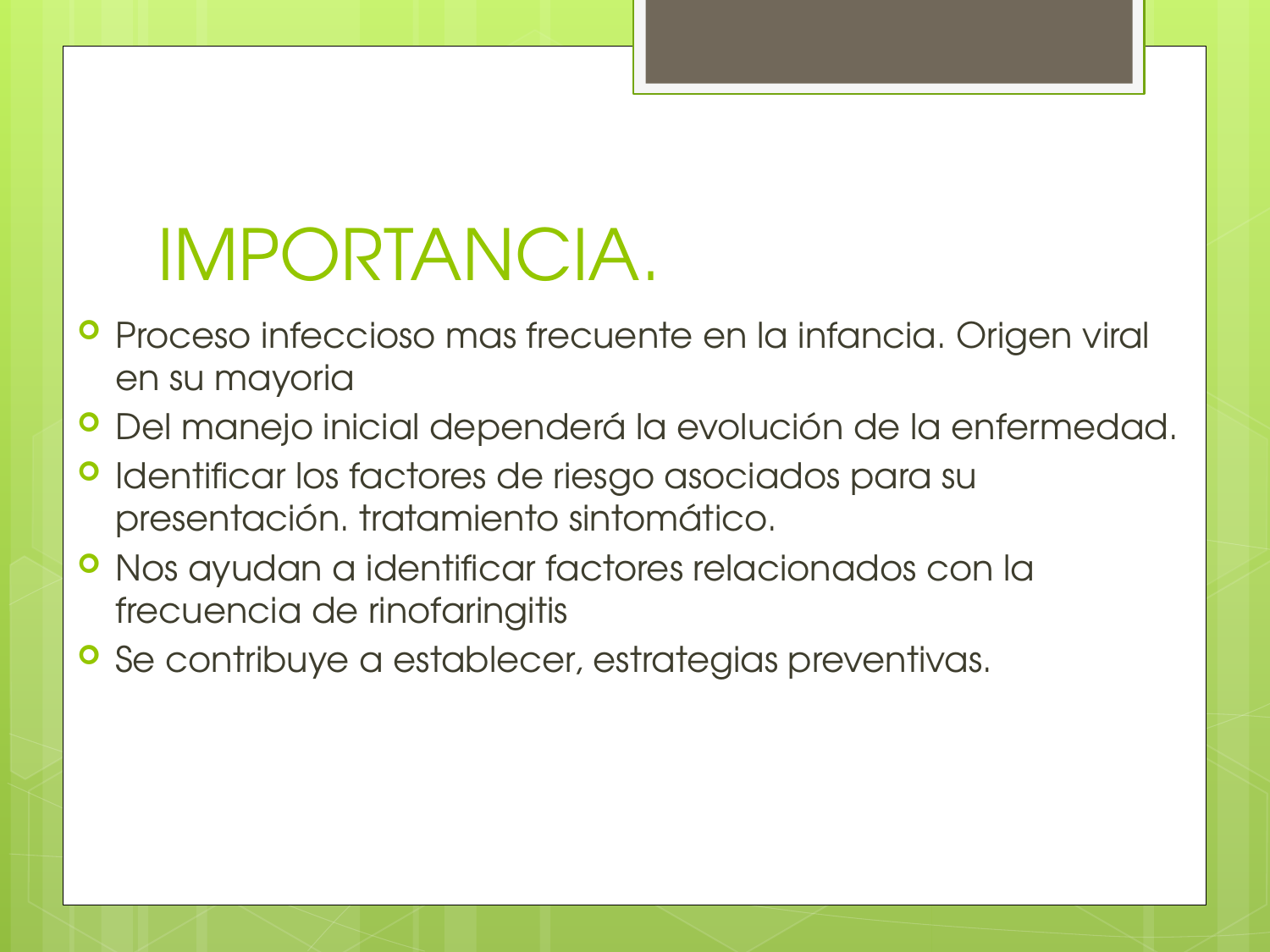

# IMPORTANCIA.
Proceso infeccioso mas frecuente en la infancia. Origen viral en su mayoria
Del manejo inicial dependerá la evolución de la enfermedad.
Identificar los factores de riesgo asociados para su presentación. tratamiento sintomático.
Nos ayudan a identificar factores relacionados con la frecuencia de rinofaringitis
Se contribuye a establecer, estrategias preventivas.